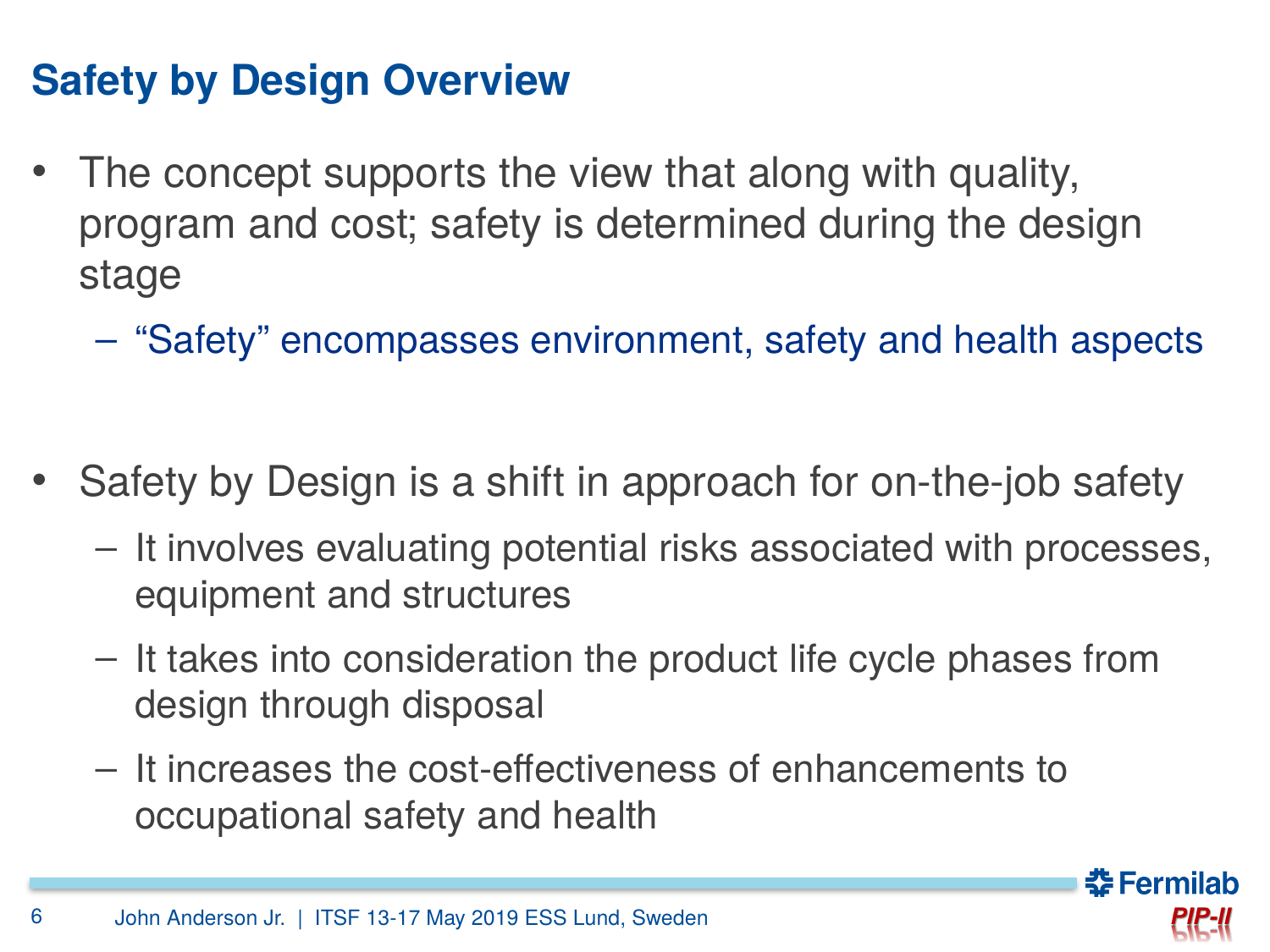

# Safety by Design Overview
The concept supports the view that along with quality, program and cost; safety is determined during the design stage
“Safety” encompasses environment, safety and health aspects

Safety by Design is a shift in approach for on-the-job safety
It involves evaluating potential risks associated with processes, equipment and structures
It takes into consideration the product life cycle phases from design through disposal
It increases the cost-effectiveness of enhancements to occupational safety and health

6
John Anderson Jr.  |  ITSF 13-17 May 2019 ESS Lund, Sweden